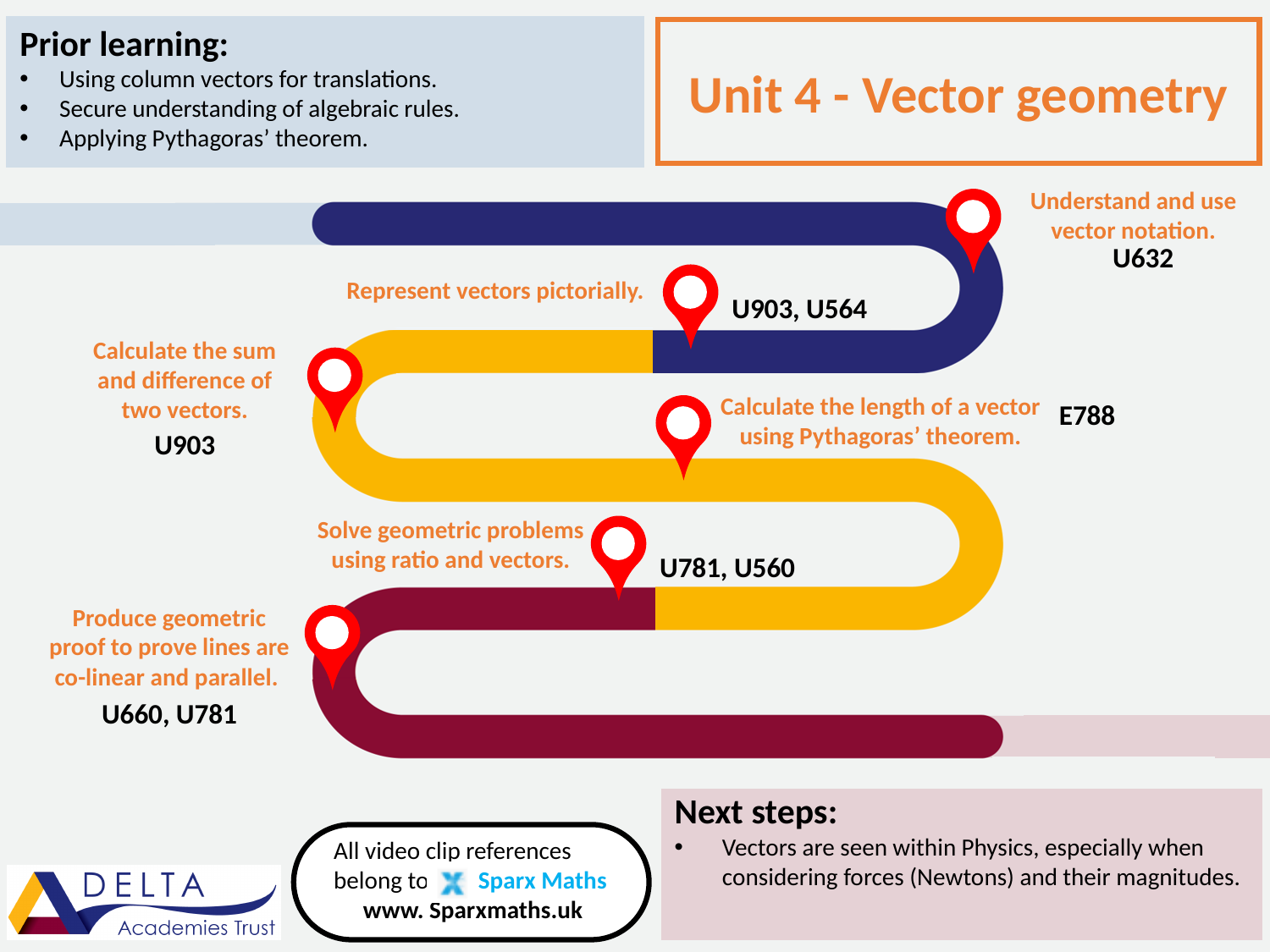

Prior learning:
Using column vectors for translations.
Secure understanding of algebraic rules.
Applying Pythagoras’ theorem.
Unit 4 - Vector geometry
Understand and use vector notation.

U632

Represent vectors pictorially.
U903, U564
Calculate the sum and difference of two vectors.

Calculate the length of a vector using Pythagoras’ theorem.
E788

U903
Solve geometric problems using ratio and vectors.

U781, U560
Produce geometric proof to prove lines are co-linear and parallel.

U660, U781
Next steps:
Vectors are seen within Physics, especially when considering forces (Newtons) and their magnitudes.